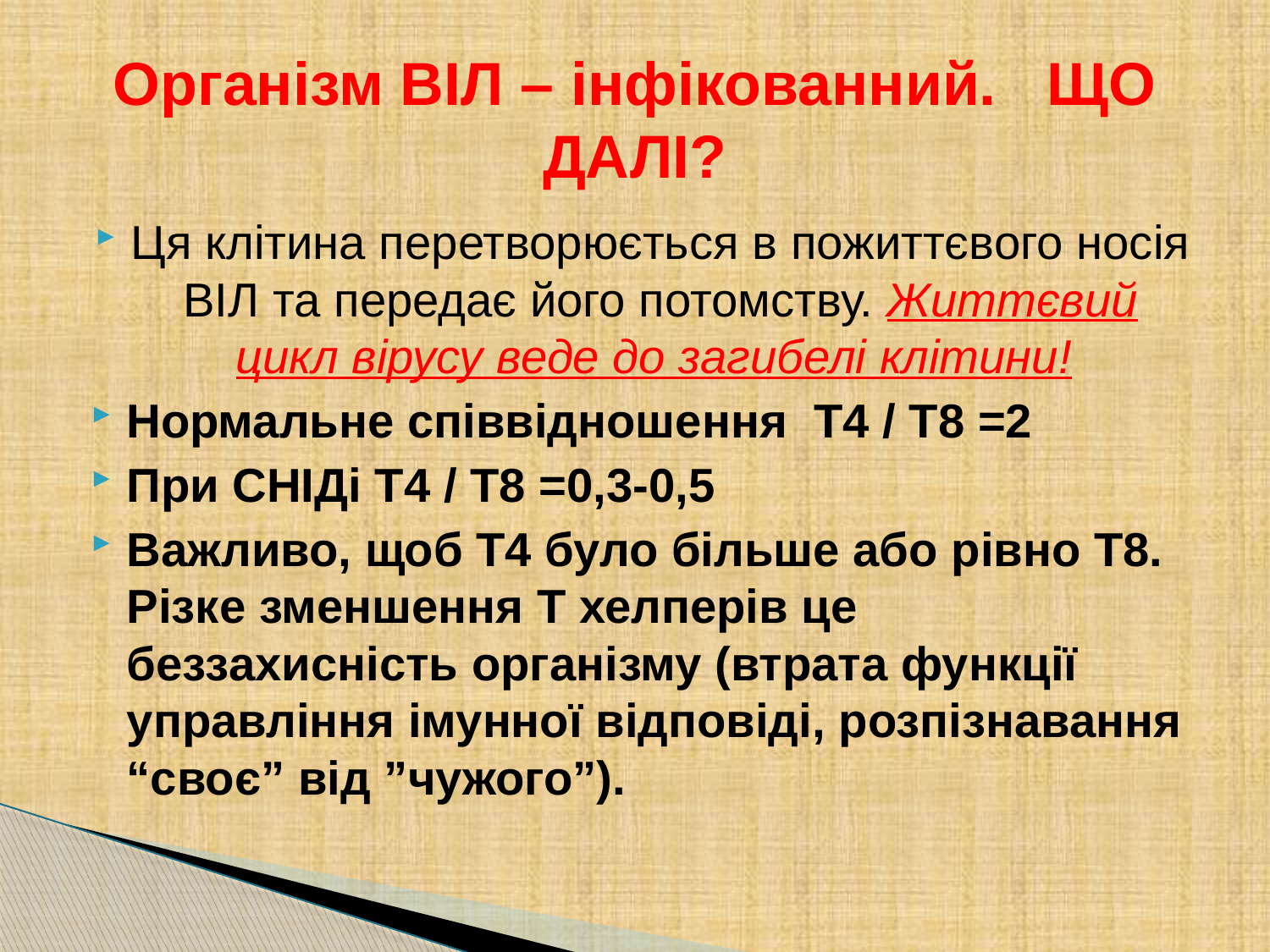

# Організм ВІЛ – інфікованний.   ЩО ДАЛІ?
Ця клітина перетворюється в пожиттєвого носія ВІЛ та передає його потомству. Життєвий цикл вірусу веде до загибелі клітини!
Нормальне співвідношення  Т4 / Т8 =2
При СНІДі Т4 / Т8 =0,3-0,5
Важливо, щоб Т4 було більше або рівно Т8. Різке зменшення Т хелперів це беззахисність організму (втрата функції управління імунної відповіді, розпізнавання “своє” від ”чужого”).